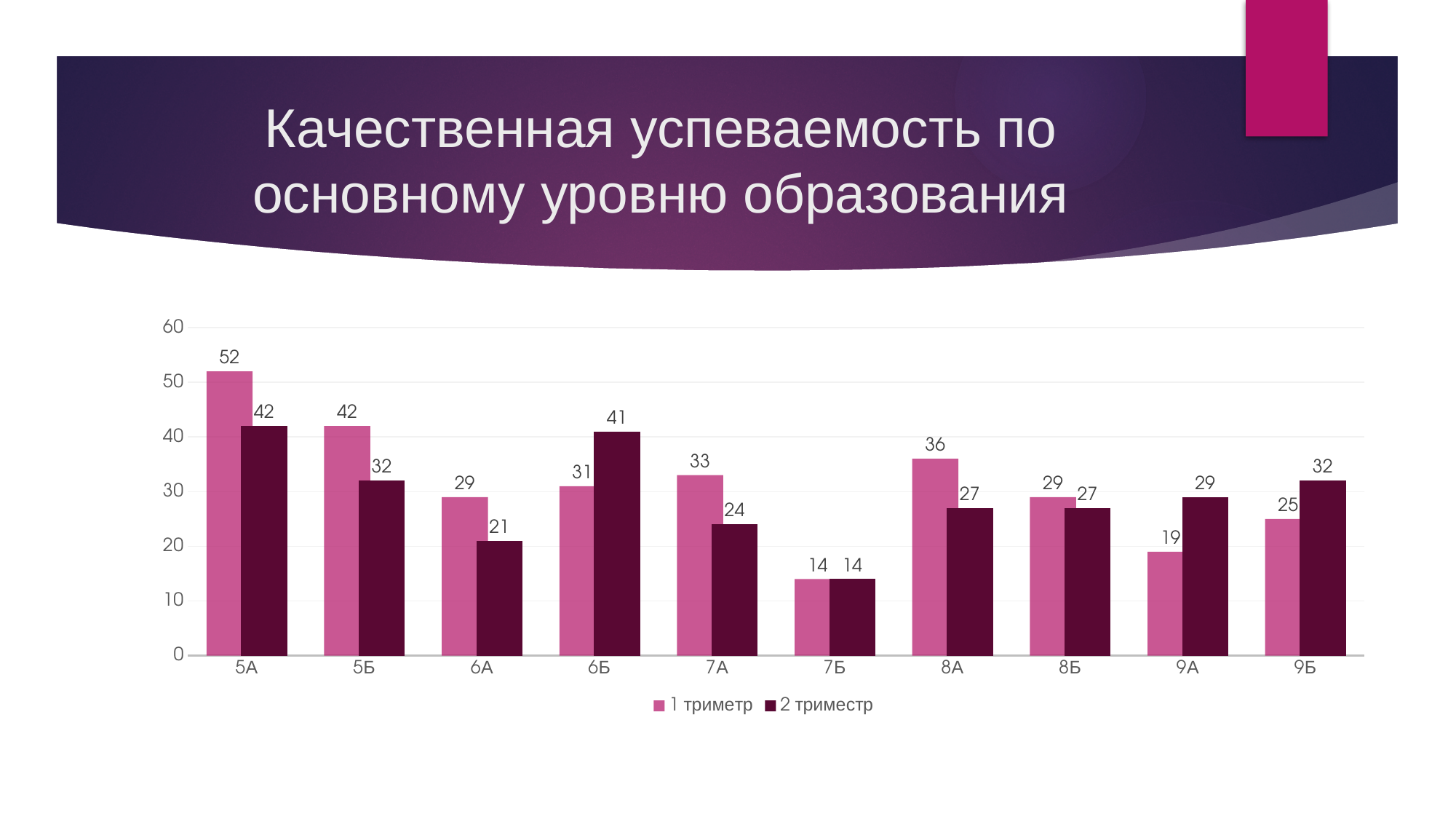

# Качественная успеваемость по основному уровню образования

### Chart

| Category | 1 триметр | 2 триместр |
|---|---|---|
| 5А | 52.0 | 42.0 |
| 5Б | 42.0 | 32.0 |
| 6А | 29.0 | 21.0 |
| 6Б | 31.0 | 41.0 |
| 7А | 33.0 | 24.0 |
| 7Б | 14.0 | 14.0 |
| 8А | 36.0 | 27.0 |
| 8Б | 29.0 | 27.0 |
| 9А | 19.0 | 29.0 |
| 9Б | 25.0 | 32.0 |